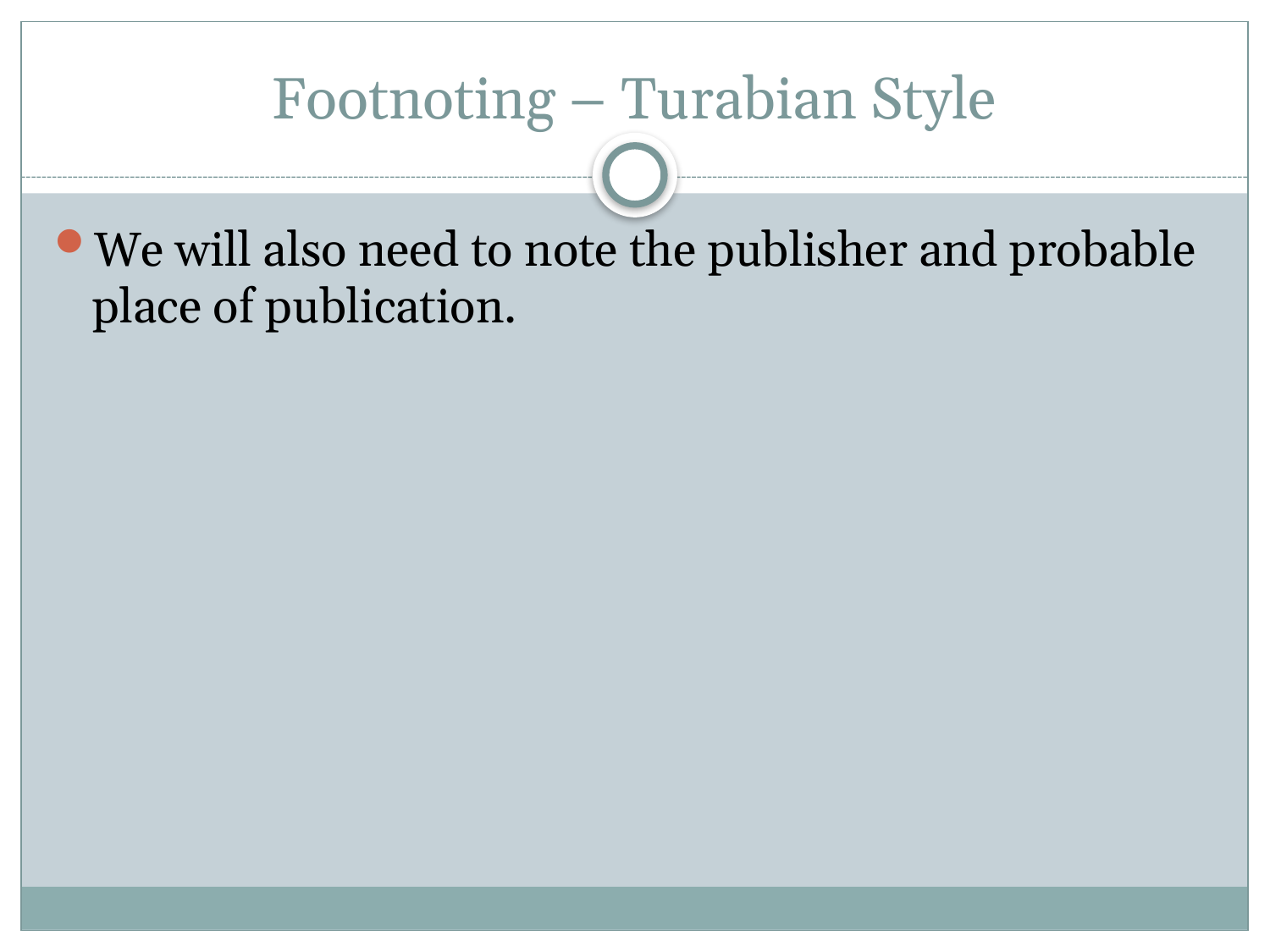

# Footnoting – Turabian Style
We will also need to note the publisher and probable place of publication.